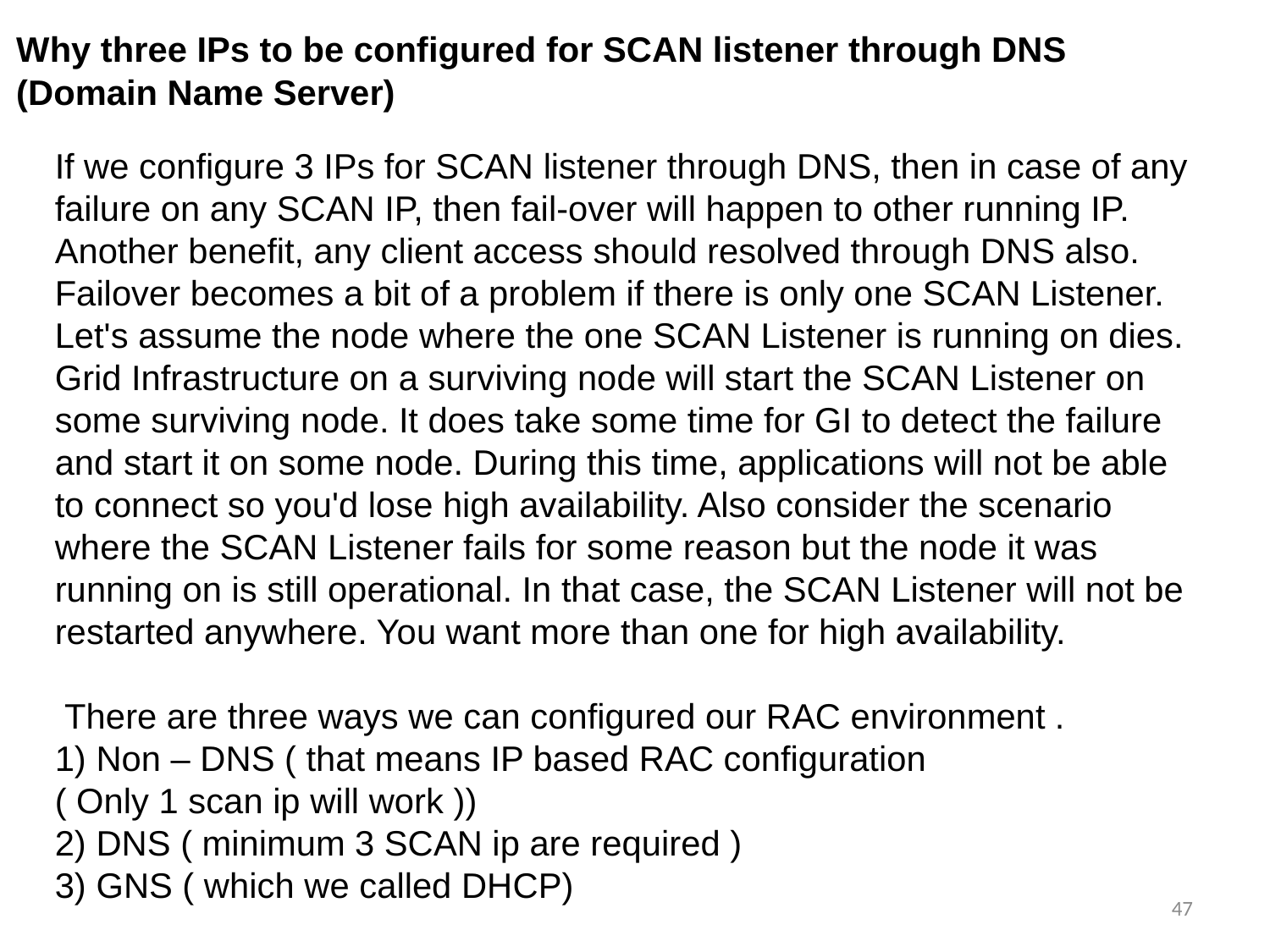

Why three IPs to be configured for SCAN listener through DNS (Domain Name Server)

If we configure 3 IPs for SCAN listener through DNS, then in case of any failure on any SCAN IP, then fail-over will happen to other running IP. Another benefit, any client access should resolved through DNS also.
Failover becomes a bit of a problem if there is only one SCAN Listener. Let's assume the node where the one SCAN Listener is running on dies. Grid Infrastructure on a surviving node will start the SCAN Listener on some surviving node. It does take some time for GI to detect the failure and start it on some node. During this time, applications will not be able to connect so you'd lose high availability. Also consider the scenario where the SCAN Listener fails for some reason but the node it was running on is still operational. In that case, the SCAN Listener will not be restarted anywhere. You want more than one for high availability.
 There are three ways we can configured our RAC environment .
1) Non – DNS ( that means IP based RAC configuration
( Only 1 scan ip will work ))
2) DNS ( minimum 3 SCAN ip are required )
3) GNS ( which we called DHCP)

47